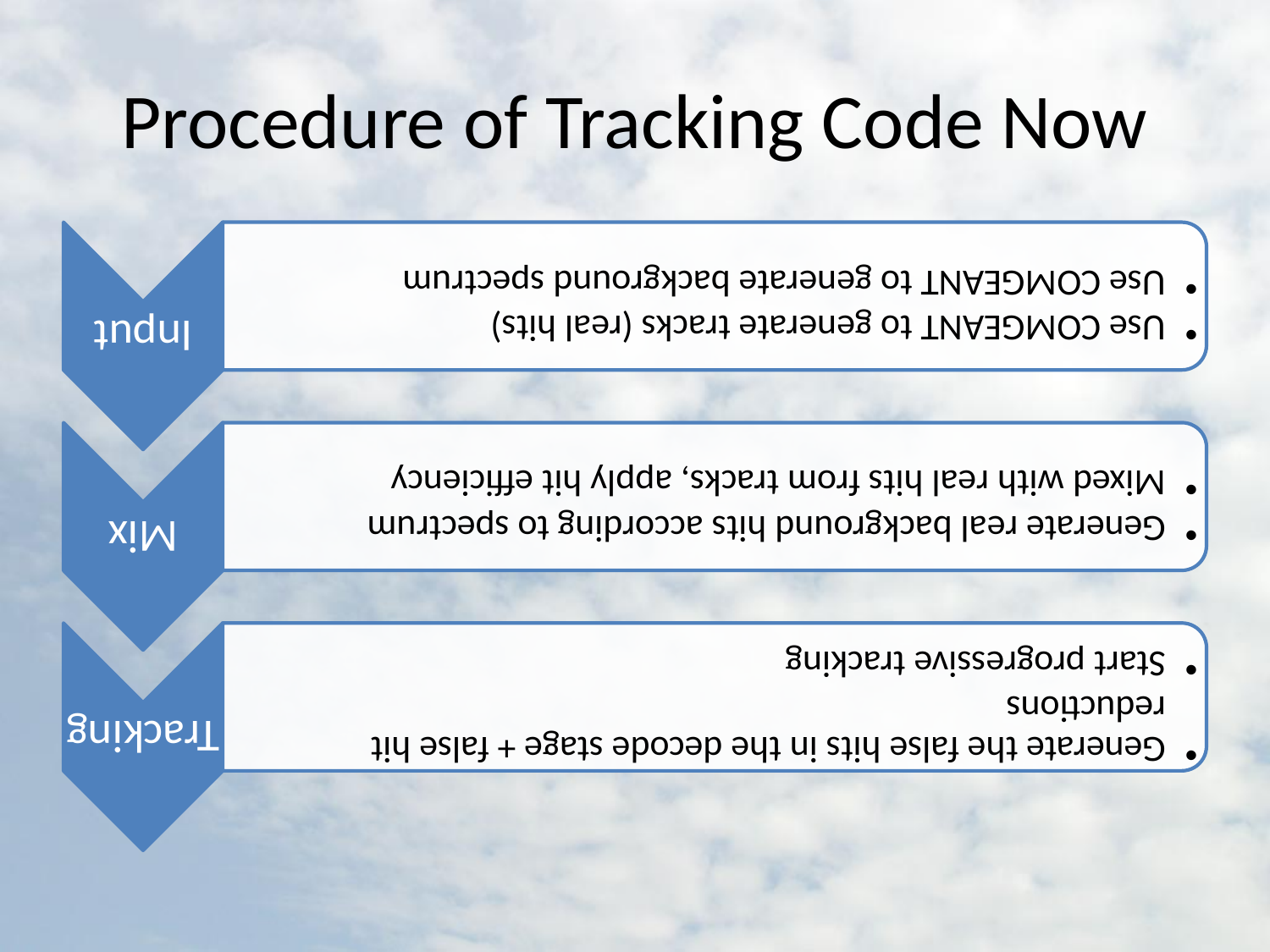

# Procedure of Tracking Code Now
Input
Use COMGEANT to generate tracks (real hits)
Use COMGEANT to generate background spectrum
Mix
Generate real background hits according to spectrum
Mixed with real hits from tracks, apply hit efficiency
Tracking
Generate the false hits in the decode stage + false hit reductions
Start progressive tracking